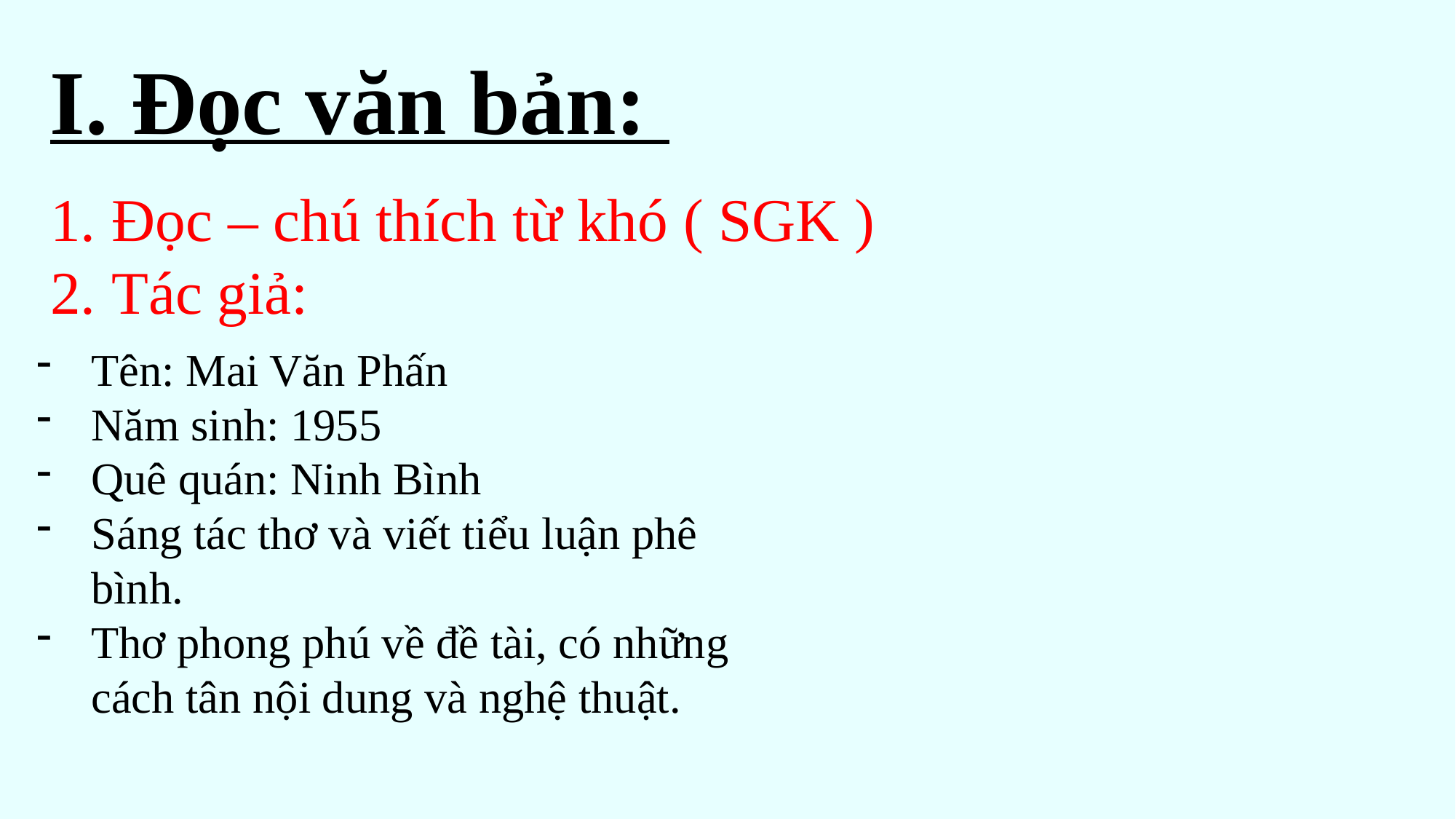

I. Đọc văn bản:
Đọc – chú thích từ khó ( SGK )
Tác giả:
Tên: Mai Văn Phấn
Năm sinh: 1955
Quê quán: Ninh Bình
Sáng tác thơ và viết tiểu luận phê bình.
Thơ phong phú về đề tài, có những cách tân nội dung và nghệ thuật.